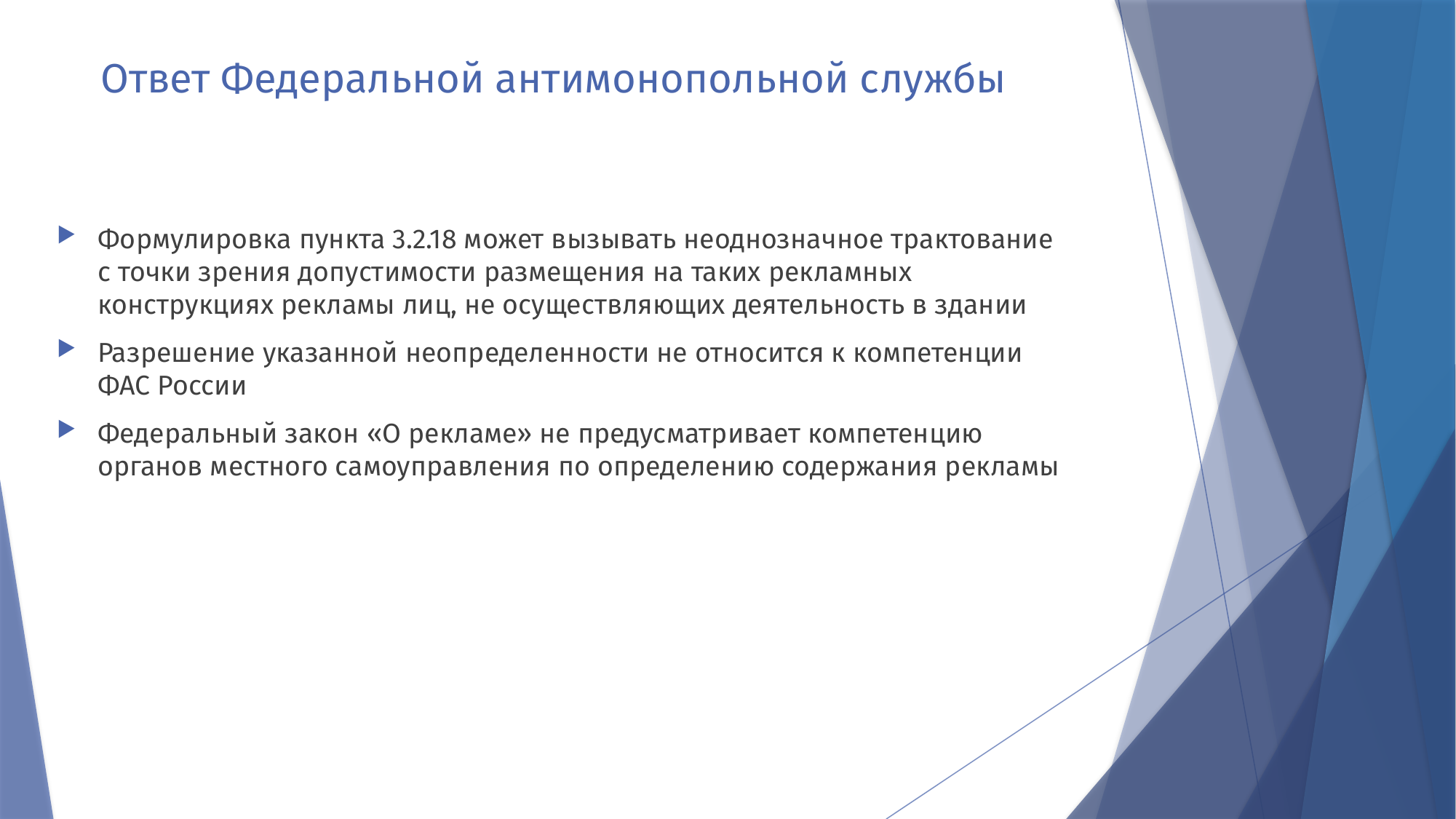

# Ответ Федеральной антимонопольной службы
Формулировка пункта 3.2.18 может вызывать неоднозначное трактование с точки зрения допустимости размещения на таких рекламных конструкциях рекламы лиц, не осуществляющих деятельность в здании
Разрешение указанной неопределенности не относится к компетенции ФАС России
Федеральный закон «О рекламе» не предусматривает компетенцию органов местного самоуправления по определению содержания рекламы